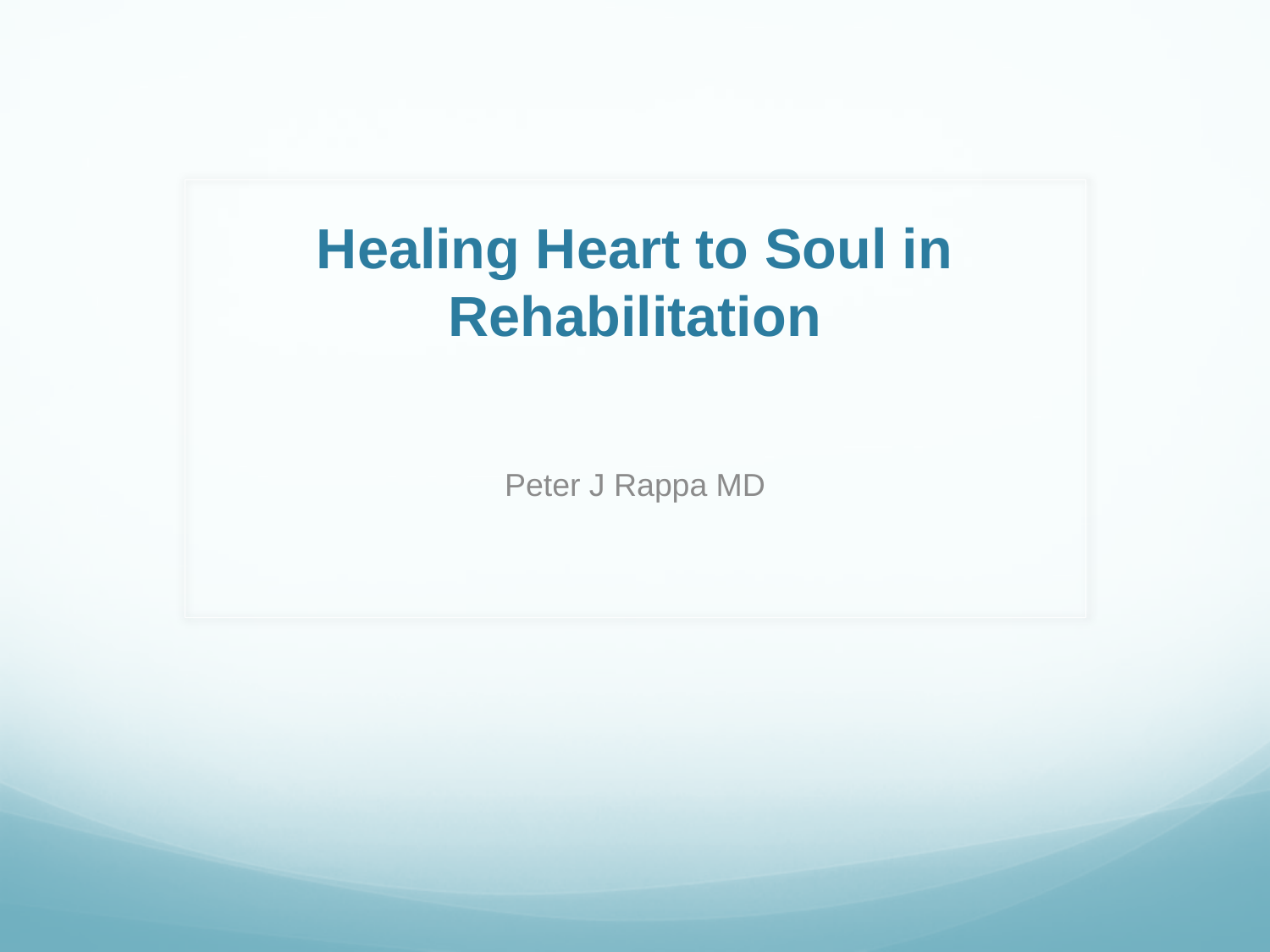

# Healing Heart to Soul in Rehabilitation
Peter J Rappa MD